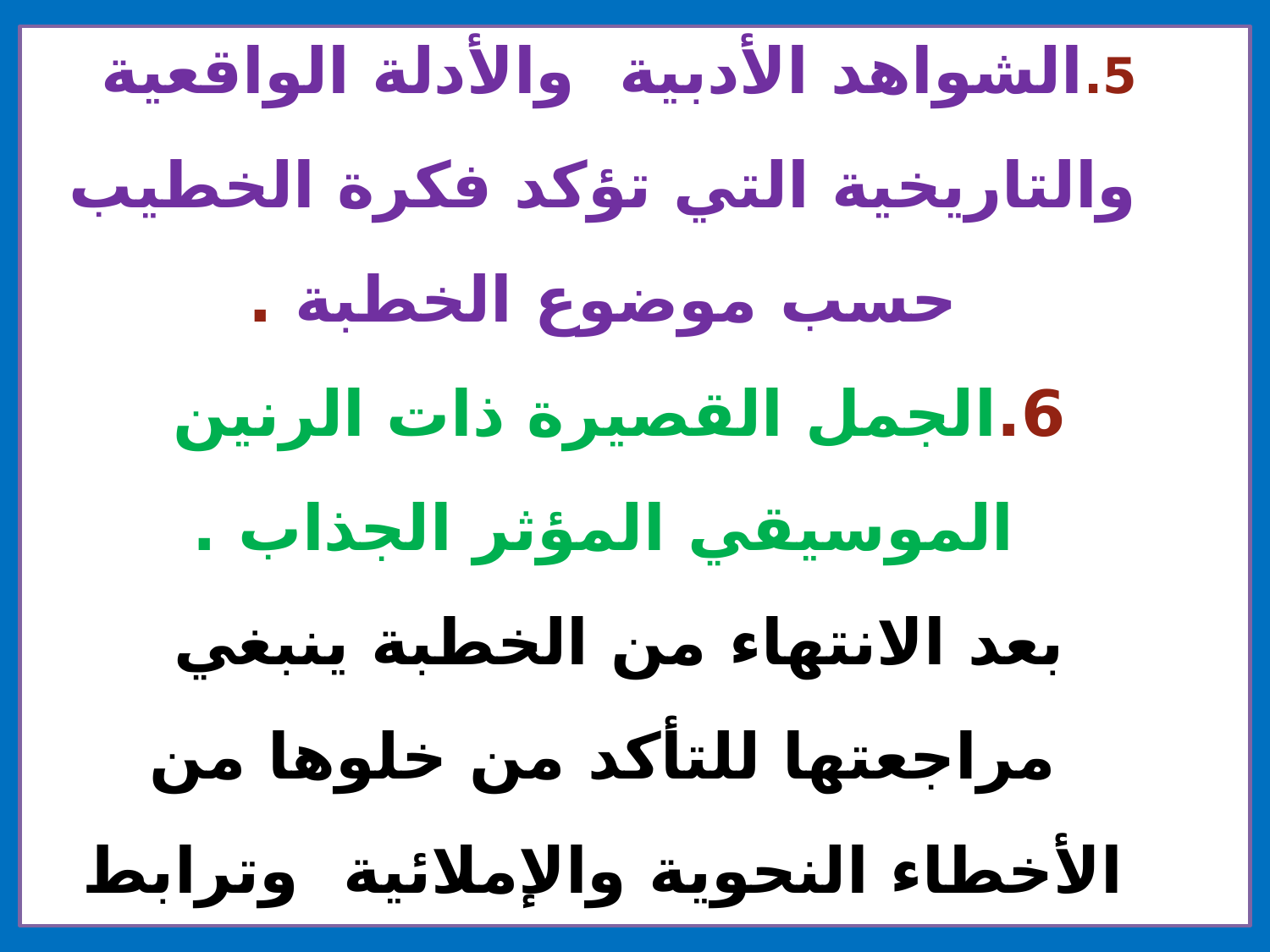

5.	الشواهد الأدبية  والأدلة الواقعية والتاريخية التي تؤكد فكرة الخطيب حسب موضوع الخطبة .
6.	الجمل القصيرة ذات الرنين الموسيقي المؤثر الجذاب .
بعد الانتهاء من الخطبة ينبغي مراجعتها للتأكد من خلوها من الأخطاء النحوية والإملائية  وترابط المقدمة بالموضوع بالخاتمة .